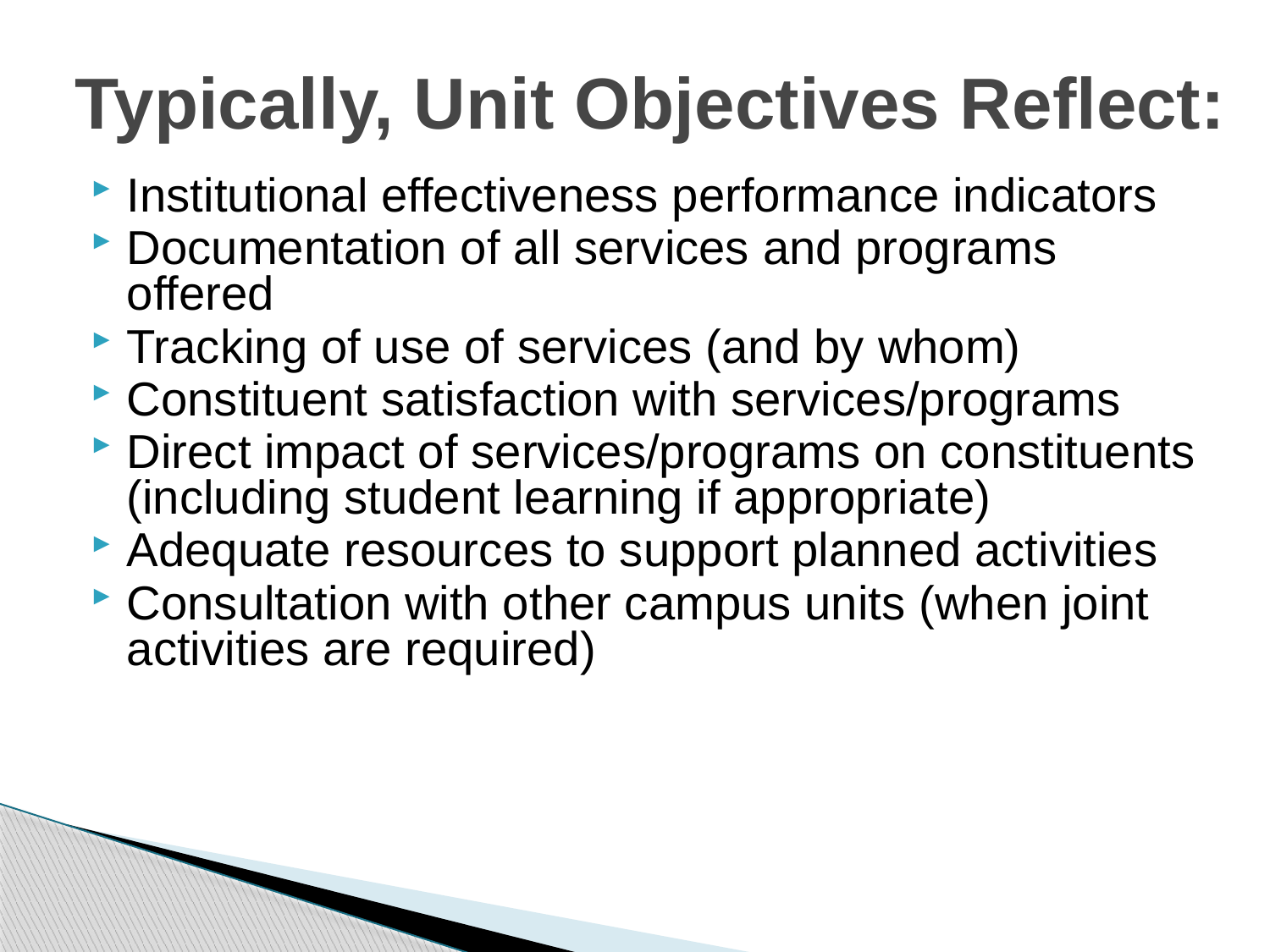

# Typically, Unit Objectives Reflect:
Institutional effectiveness performance indicators
Documentation of all services and programs offered
Tracking of use of services (and by whom)
Constituent satisfaction with services/programs
Direct impact of services/programs on constituents (including student learning if appropriate)
Adequate resources to support planned activities
Consultation with other campus units (when joint activities are required)